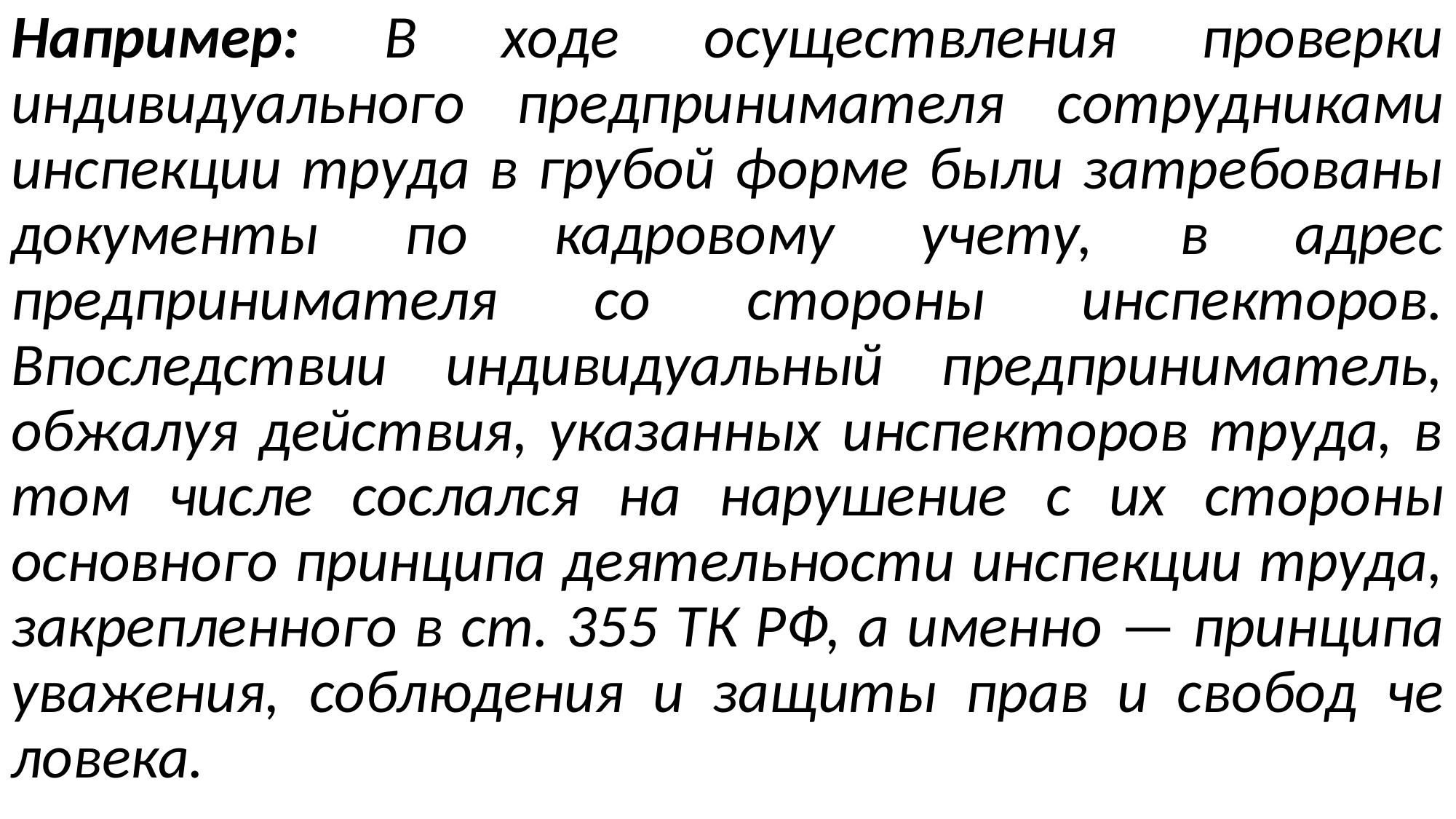

Например: В ходе осуществления проверки индивидуального предприни­мателя сотрудниками инспекции труда в грубой форме были затребованы до­кументы по кадровому учету, в адрес предпринимателя со стороны инспекторов. Впоследствии индивидуальный предприниматель, обжалуя действия, указанных инспекторов труда, в том числе сослался на нарушение с их сторо­ны основного принципа деятельности инспекции труда, закрепленного в ст. 355 ТК РФ, а именно — принципа уважения, соблюдения и защиты прав и свобод че­ловека.